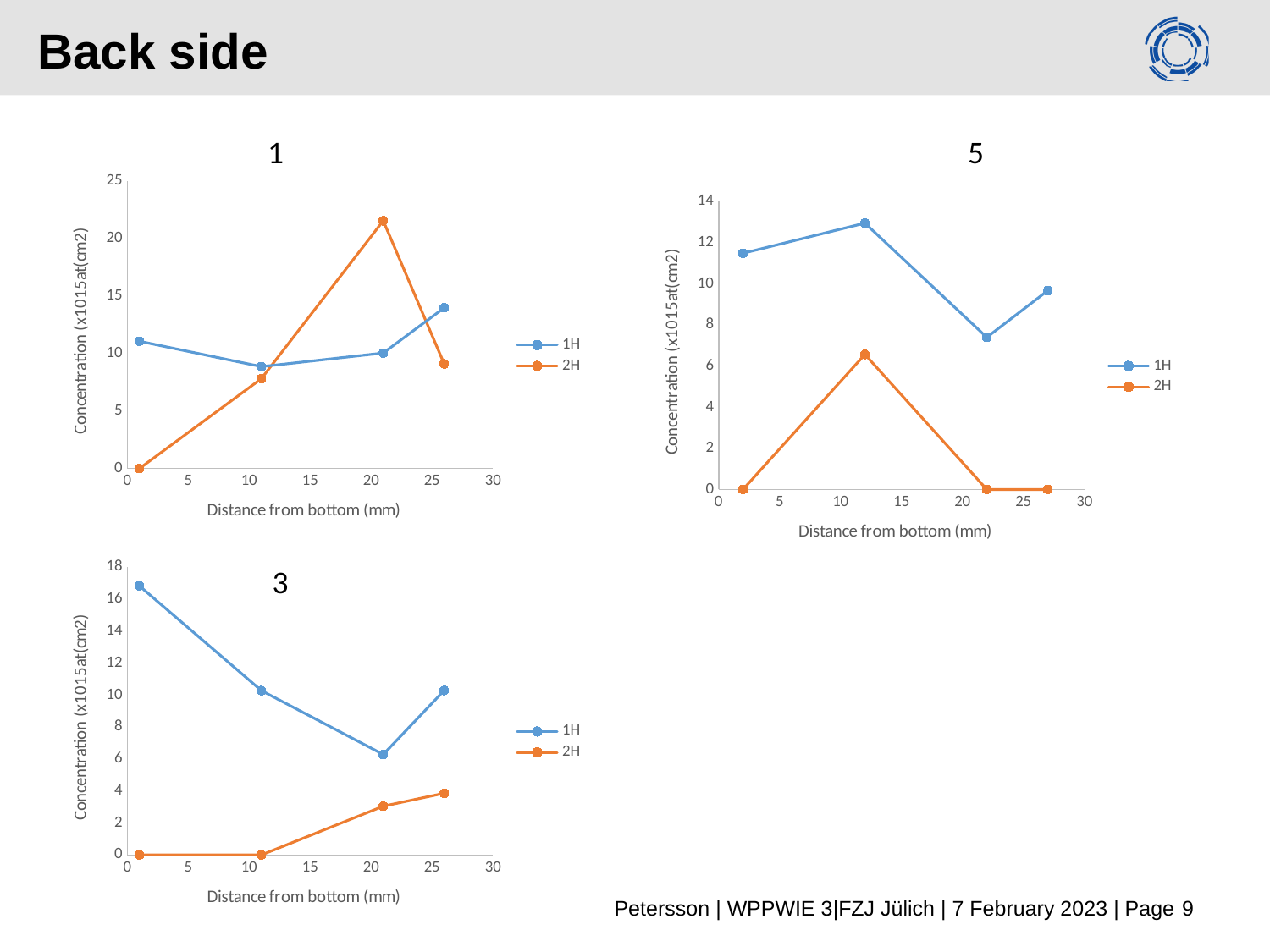

# Back side
1
5

### Chart

| Category | 1H | 2H |
|---|---|---|

### Chart

| Category | 1H | 2H |
|---|---|---|

### Chart

| Category | 1H | 2H |
|---|---|---|
3